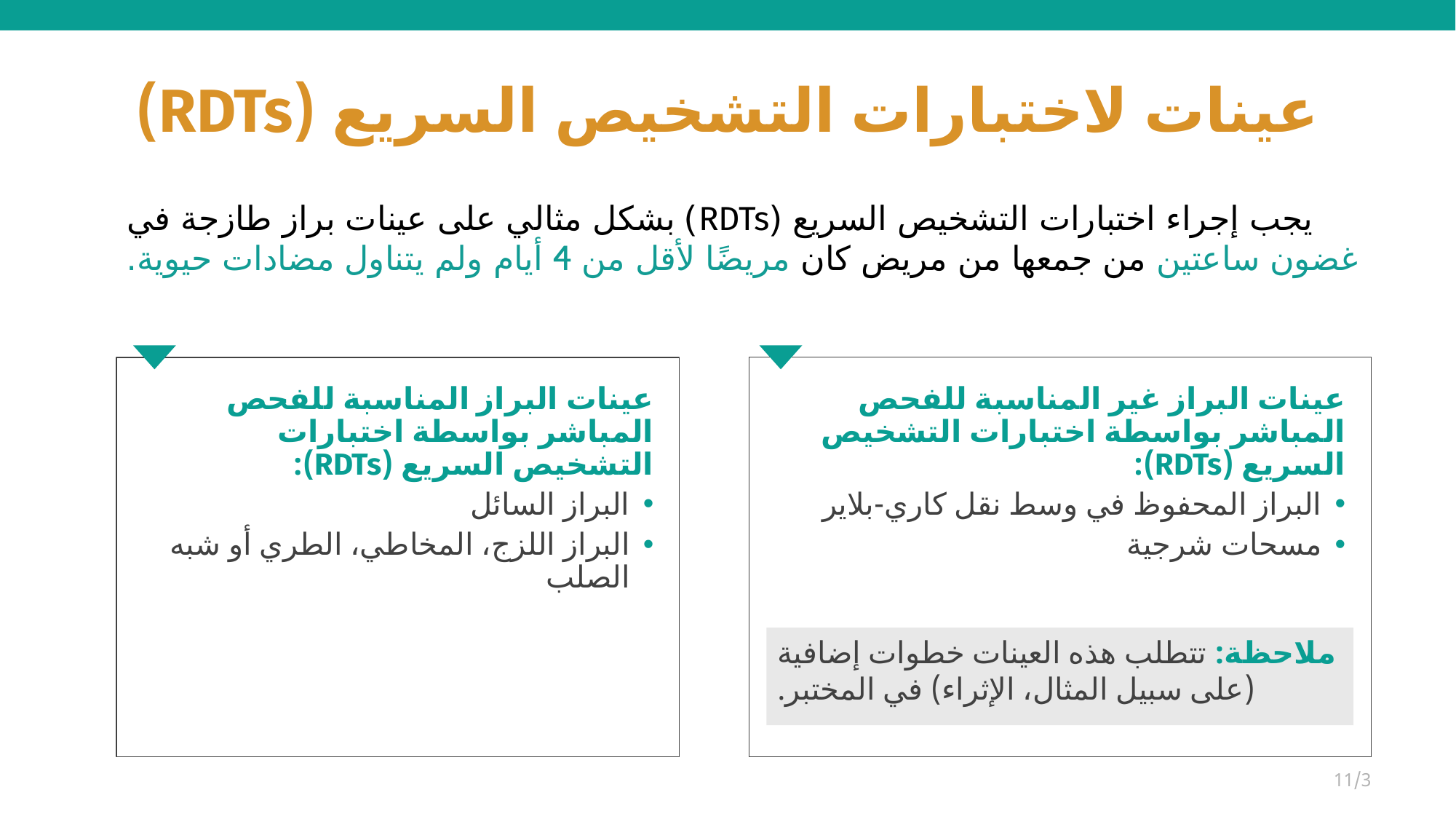

# عينات لاختبارات التشخيص السريع (RDTs)
يجب إجراء اختبارات التشخيص السريع (RDTs) بشكل مثالي على عينات براز طازجة في غضون ساعتين من جمعها من مريض كان مريضًا لأقل من 4 أيام ولم يتناول مضادات حيوية.

عينات البراز غير المناسبة للفحص المباشر بواسطة اختبارات التشخيص السريع (RDTs):
البراز المحفوظ في وسط نقل كاري-بلاير
مسحات شرجية

عينات البراز المناسبة للفحص المباشر بواسطة اختبارات التشخيص السريع (RDTs):
البراز السائل
البراز اللزج، المخاطي، الطري أو شبه الصلب
ملاحظة: تتطلب هذه العينات خطوات إضافية (على سبيل المثال، الإثراء) في المختبر.
11/3